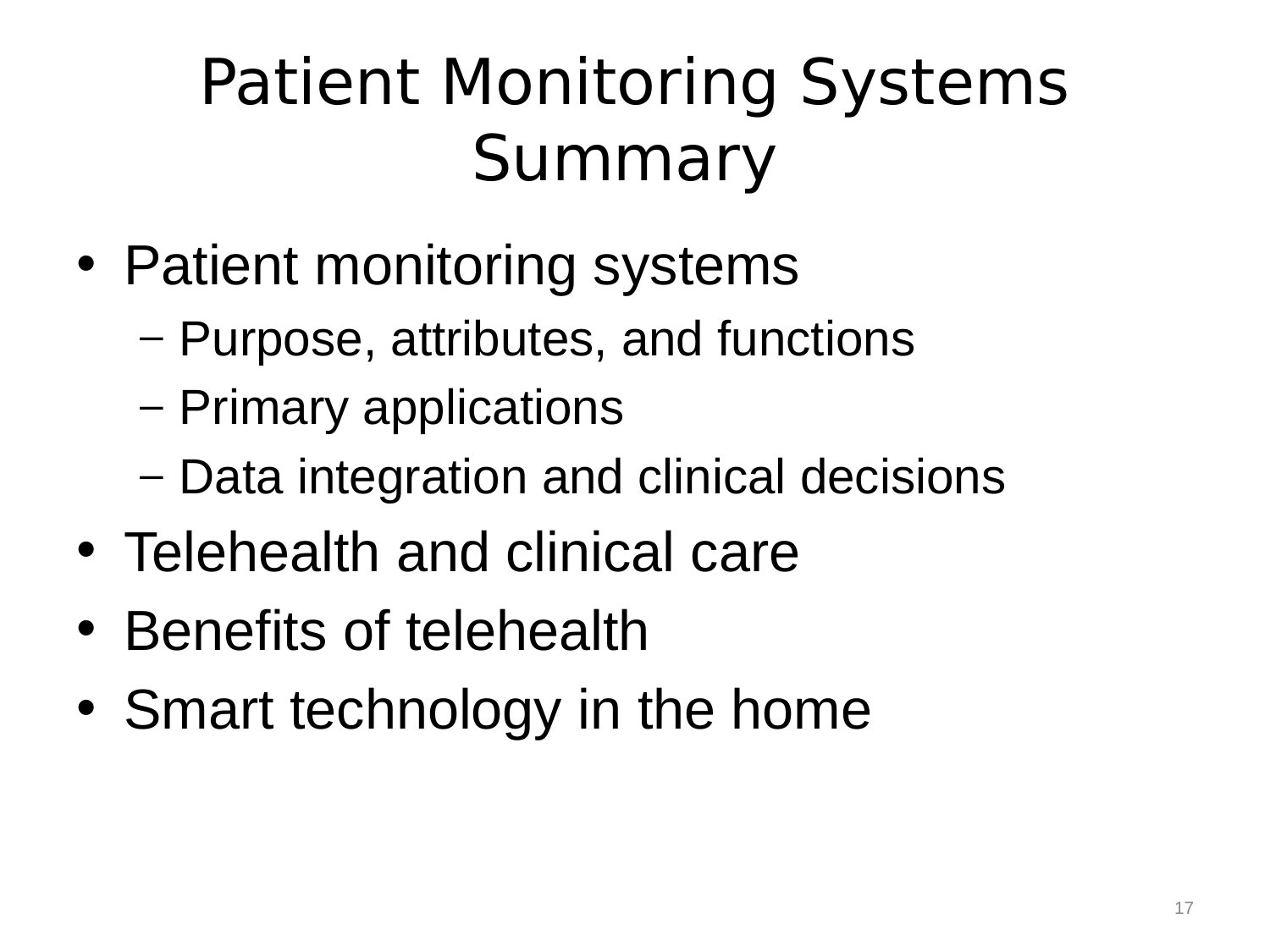

# Patient Monitoring Systems Summary
Patient monitoring systems
Purpose, attributes, and functions
Primary applications
Data integration and clinical decisions
Telehealth and clinical care
Benefits of telehealth
Smart technology in the home
17